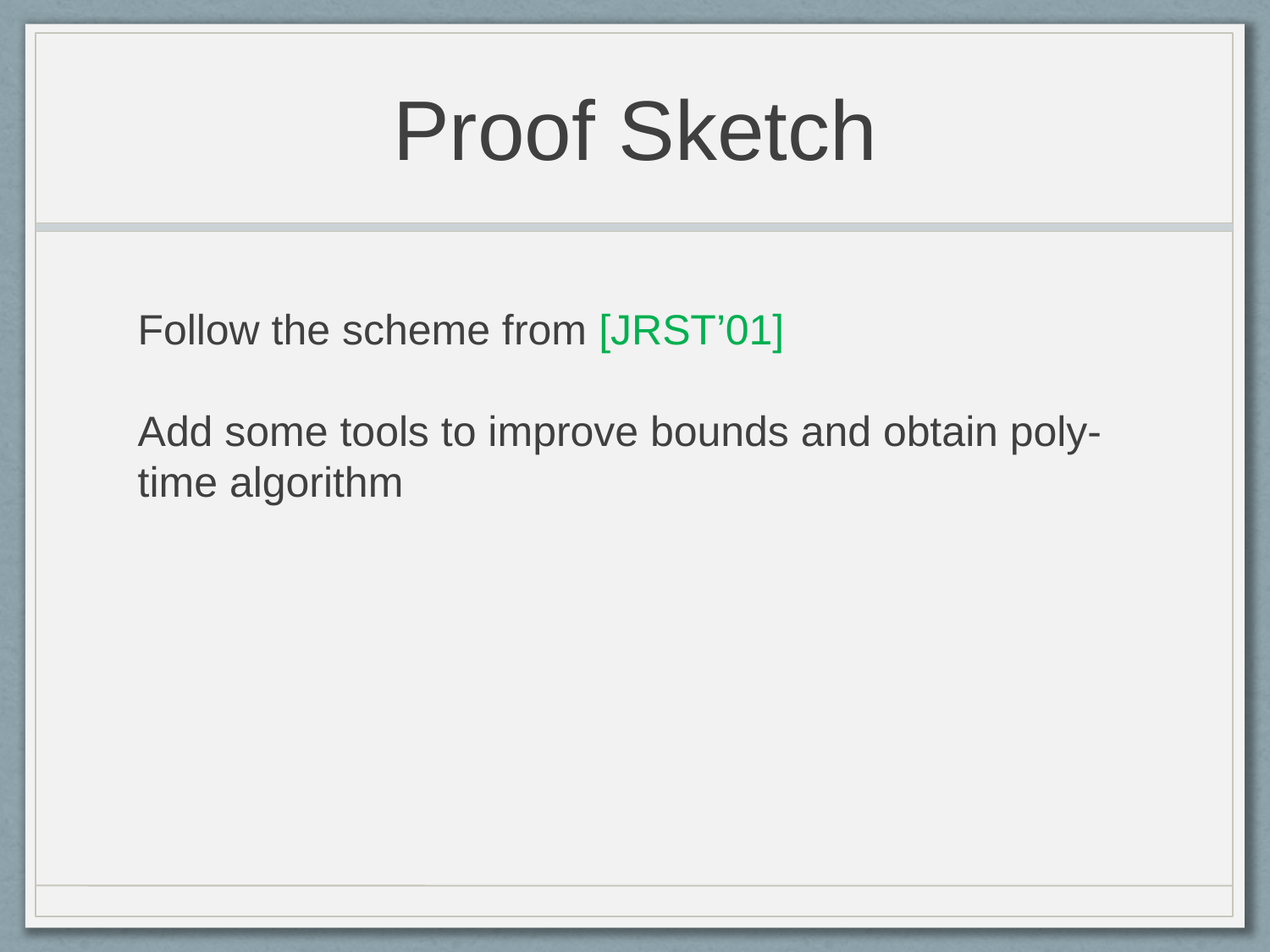

# Proof Sketch
Follow the scheme from [JRST’01]

Add some tools to improve bounds and obtain poly-time algorithm